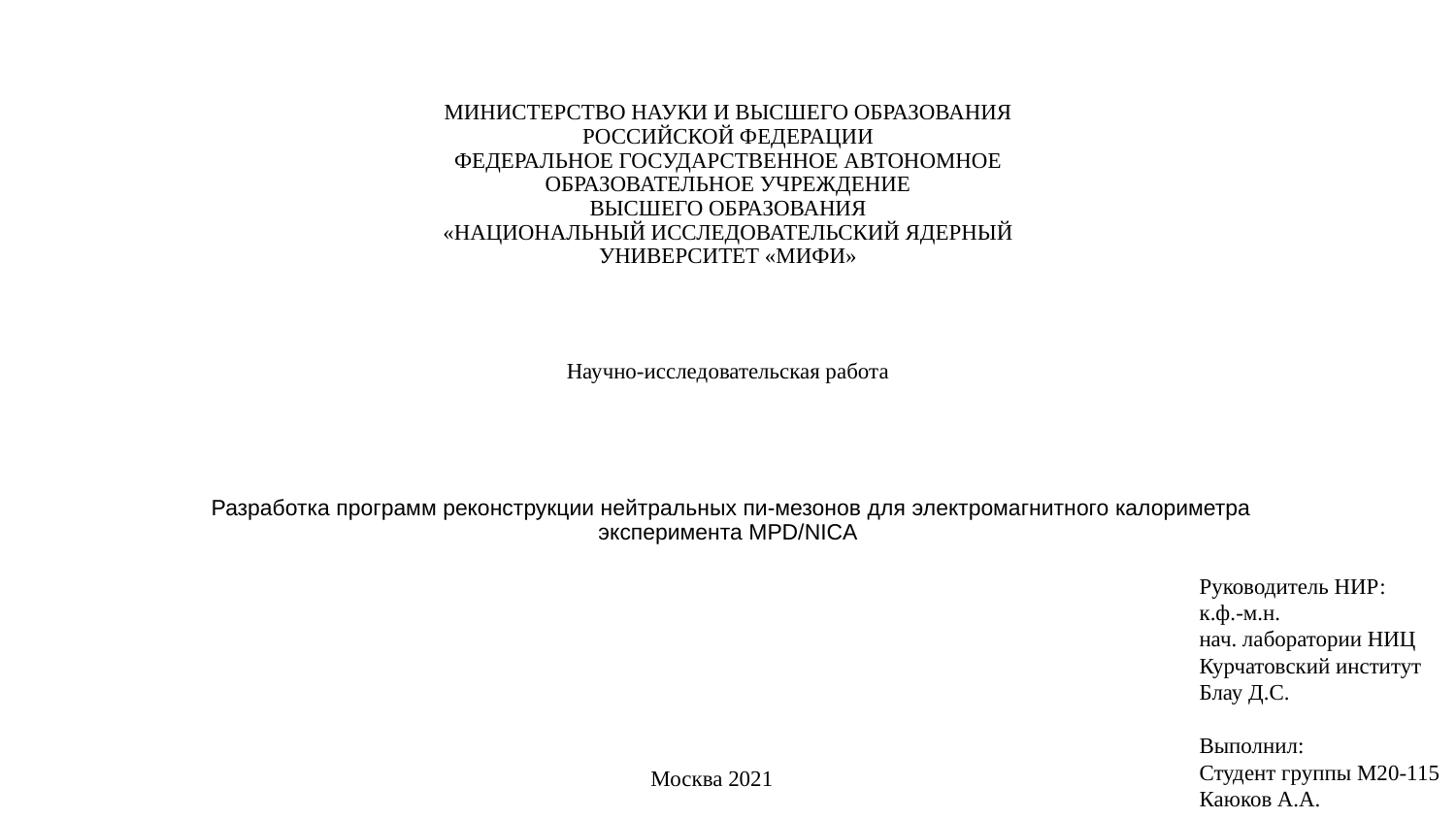

МИНИСТЕРСТВО НАУКИ И ВЫСШЕГО ОБРАЗОВАНИЯ
РОССИЙСКОЙ ФЕДЕРАЦИИ
ФЕДЕРАЛЬНОЕ ГОСУДАРСТВЕННОЕ АВТОНОМНОЕ
ОБРАЗОВАТЕЛЬНОЕ УЧРЕЖДЕНИЕ
ВЫСШЕГО ОБРАЗОВАНИЯ
«НАЦИОНАЛЬНЫЙ ИССЛЕДОВАТЕЛЬСКИЙ ЯДЕРНЫЙ
УНИВЕРСИТЕТ «МИФИ»
Научно-исследовательская работа

 Разработка программ реконструкции нейтральных пи-мезонов для электромагнитного калориметра эксперимента MPD/NICA
Руководитель НИР:
к.ф.-м.н.
нач. лаборатории НИЦ Курчатовский институт
Блау Д.С.

Выполнил:
Студент группы М20-115
Каюков А.А.

Москва 2021